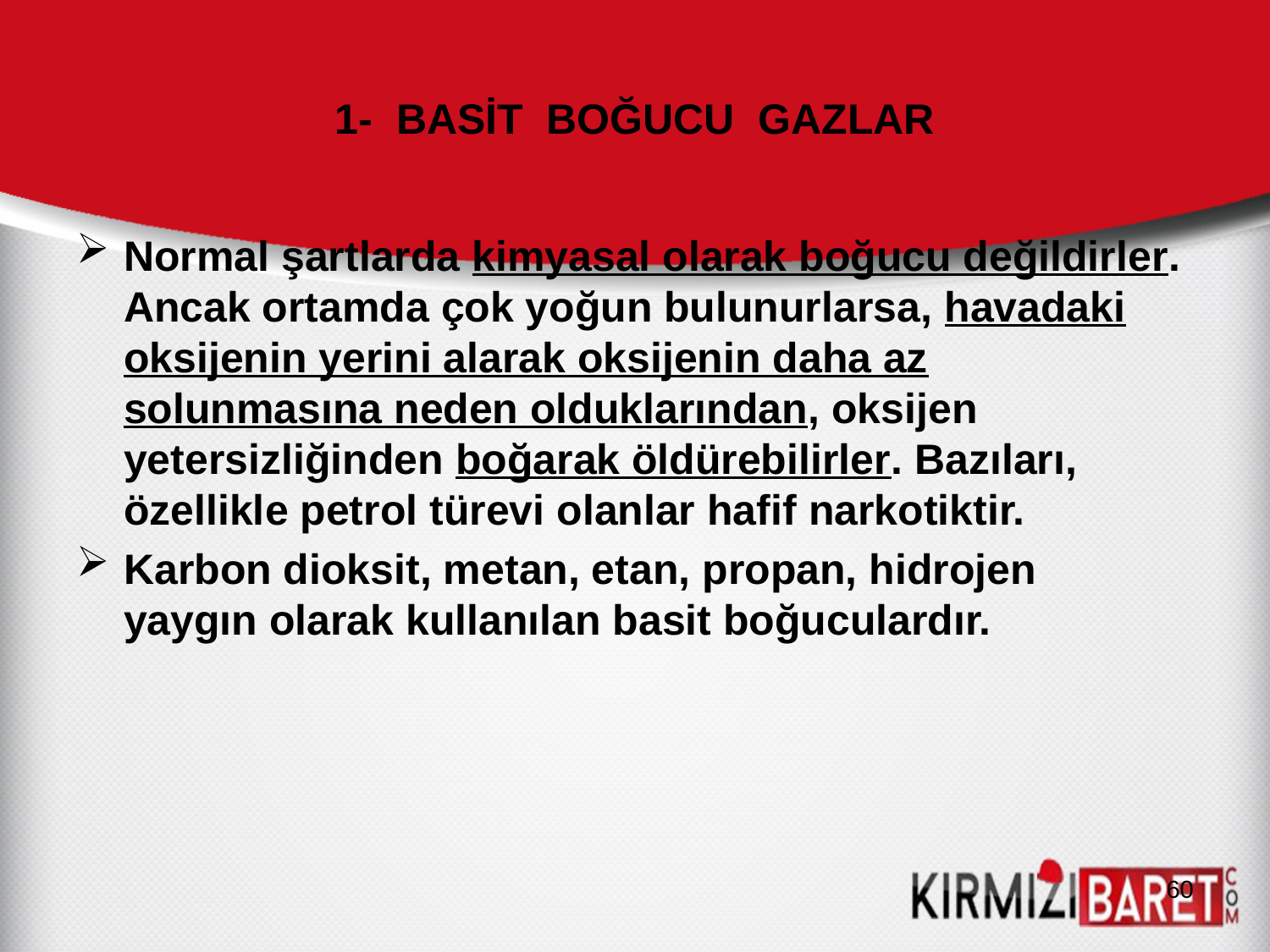

# 1-  BASİT  BOĞUCU  GAZLAR
Normal şartlarda kimyasal olarak boğucu değildirler.  Ancak ortamda çok yoğun bulunurlarsa, havadaki oksijenin yerini alarak oksijenin daha az solunmasına neden olduklarından, oksijen yetersizliğinden boğarak öldürebilirler. Bazıları, özellikle petrol türevi olanlar hafif narkotiktir.
Karbon dioksit, metan, etan, propan, hidrojen  yaygın olarak kullanılan basit boğuculardır.
60